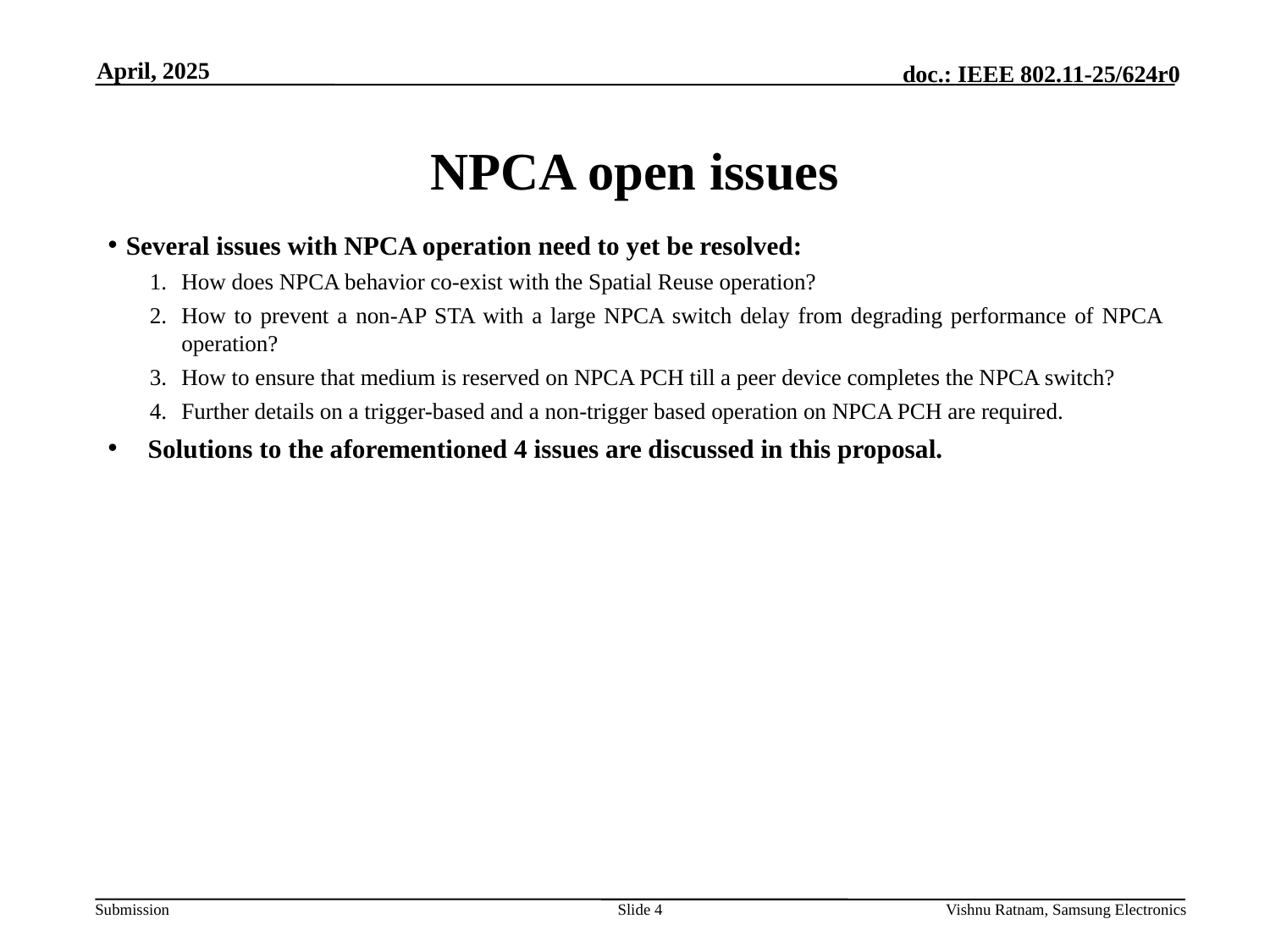

April, 2025
# NPCA open issues
Several issues with NPCA operation need to yet be resolved:
How does NPCA behavior co-exist with the Spatial Reuse operation?
How to prevent a non-AP STA with a large NPCA switch delay from degrading performance of NPCA operation?
How to ensure that medium is reserved on NPCA PCH till a peer device completes the NPCA switch?
Further details on a trigger-based and a non-trigger based operation on NPCA PCH are required.
Solutions to the aforementioned 4 issues are discussed in this proposal.

Slide 4
Vishnu Ratnam, Samsung Electronics